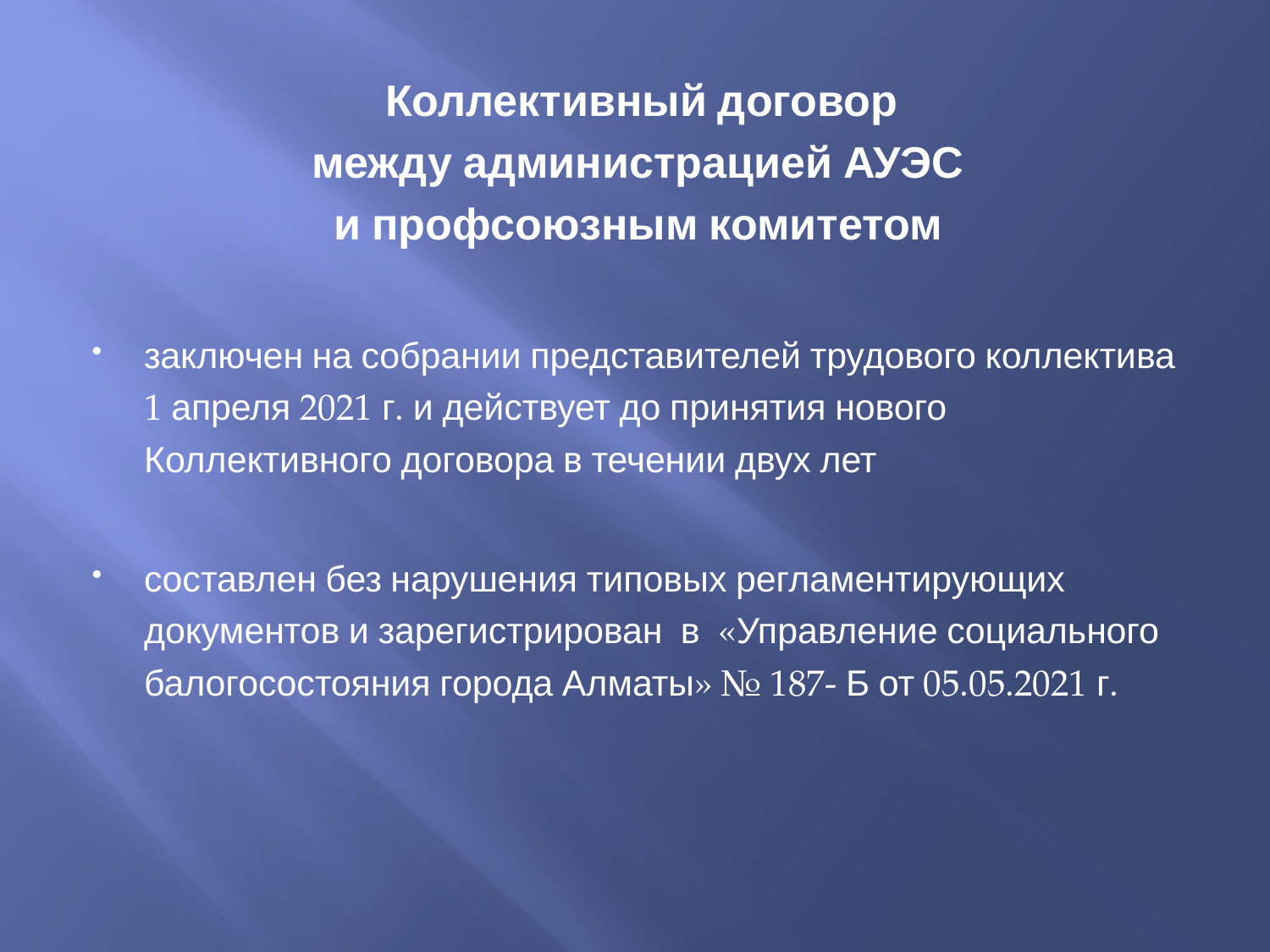

Коллективный договор
между администрацией АУЭС
и профсоюзным комитетом

заключен на собрании представителей трудового коллектива  1 апреля 2021 г. и действует до принятия нового Коллективного договора в течении двух лет

составлен без нарушения типовых регламентирующих документов и зарегистрирован  в  «Управление социального балогосостояния города Алматы» № 187- Б от 05.05.2021 г.